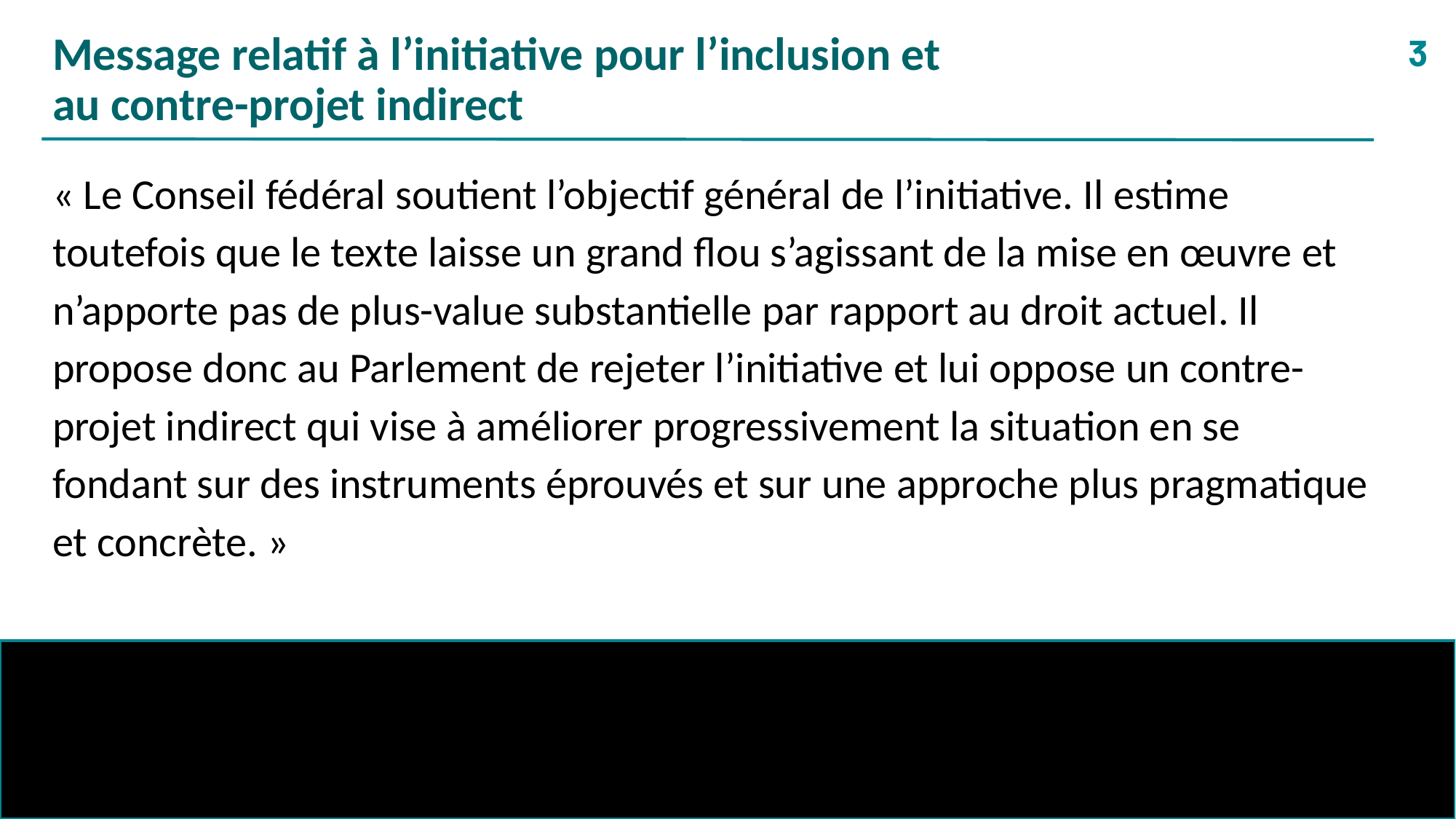

3
# Message relatif à l’initiative pour l’inclusion et au contre-projet indirect
« Le Conseil fédéral soutient l’objectif général de l’initiative. Il estime toutefois que le texte laisse un grand flou s’agissant de la mise en œuvre et n’apporte pas de plus-value substantielle par rapport au droit actuel. Il propose donc au Parlement de rejeter l’initiative et lui oppose un contre-projet indirect qui vise à améliorer progressivement la situation en se fondant sur des instruments éprouvés et sur une approche plus pragmatique et concrète. »